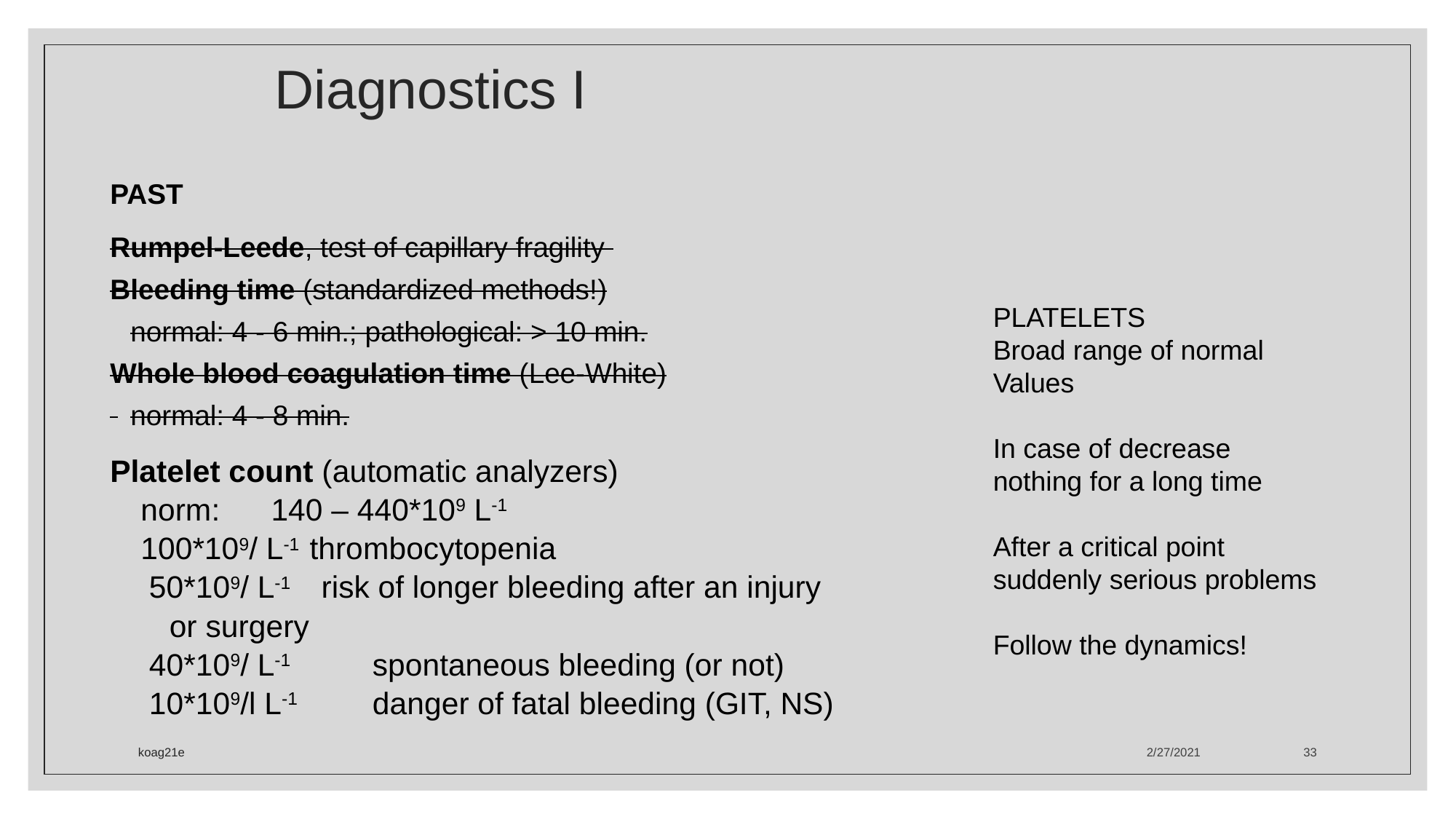

# Diagnostics I
PAST
Rumpel-Leede, test of capillary fragility
Bleeding time (standardized methods!)
	normal: 4 - 6 min.; pathological: > 10 min.
Whole blood coagulation time (Lee-White)
 	normal: 4 - 8 min.
Platelet count (automatic analyzers)
norm: 	 140 – 440*109 L-1
100*109/ L-1  thrombocytopenia
 50*109/ L-1      risk of longer bleeding after an injury
			 or surgery
 40*109/ L-1 	 spontaneous bleeding (or not)
 10*109/l L-1 	 danger of fatal bleeding (GIT, NS)
PLATELETS
Broad range of normal
Values

In case of decrease
nothing for a long time

After a critical point
suddenly serious problems

Follow the dynamics!
koag21e
2/27/2021
33